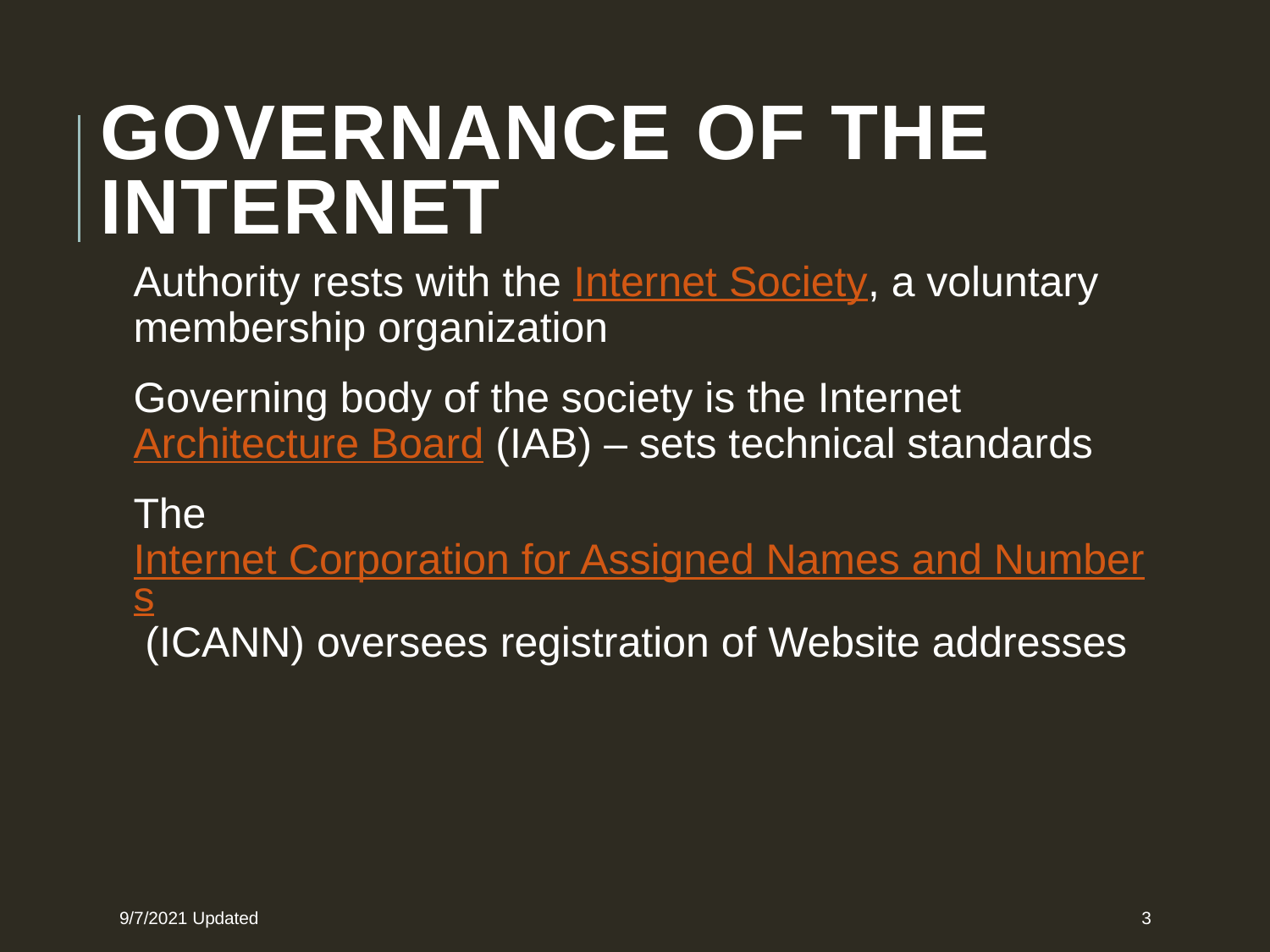

# Governance of the Internet
Authority rests with the Internet Society, a voluntary membership organization
Governing body of the society is the Internet Architecture Board (IAB) – sets technical standards
The Internet Corporation for Assigned Names and Numbers (ICANN) oversees registration of Website addresses

9/7/2021 Updated
3